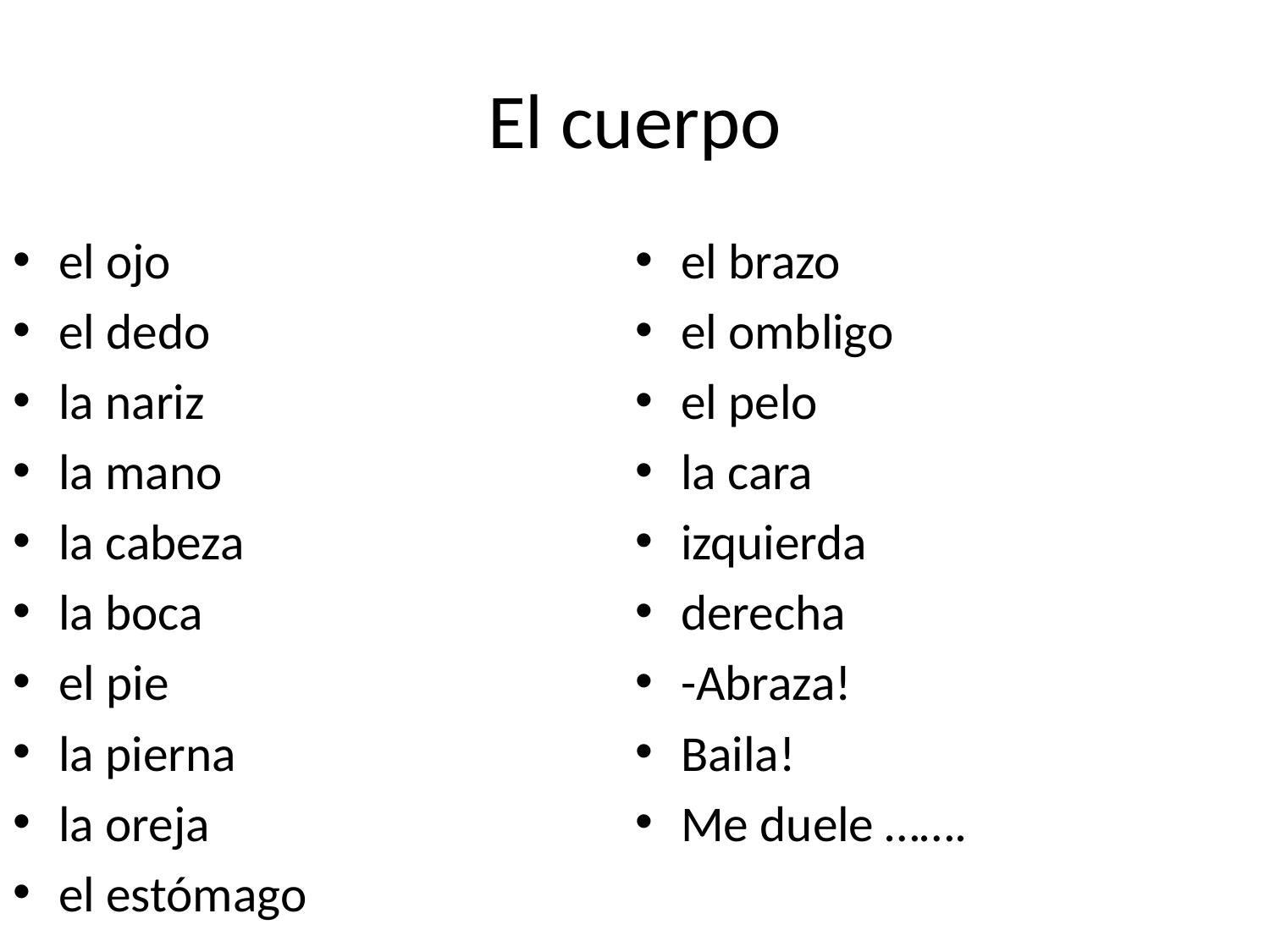

# El cuerpo
el ojo
el dedo
la nariz
la mano
la cabeza
la boca
el pie
la pierna
la oreja
el estómago
el brazo
el ombligo
el pelo
la cara
izquierda
derecha
-Abraza!
Baila!
Me duele …….